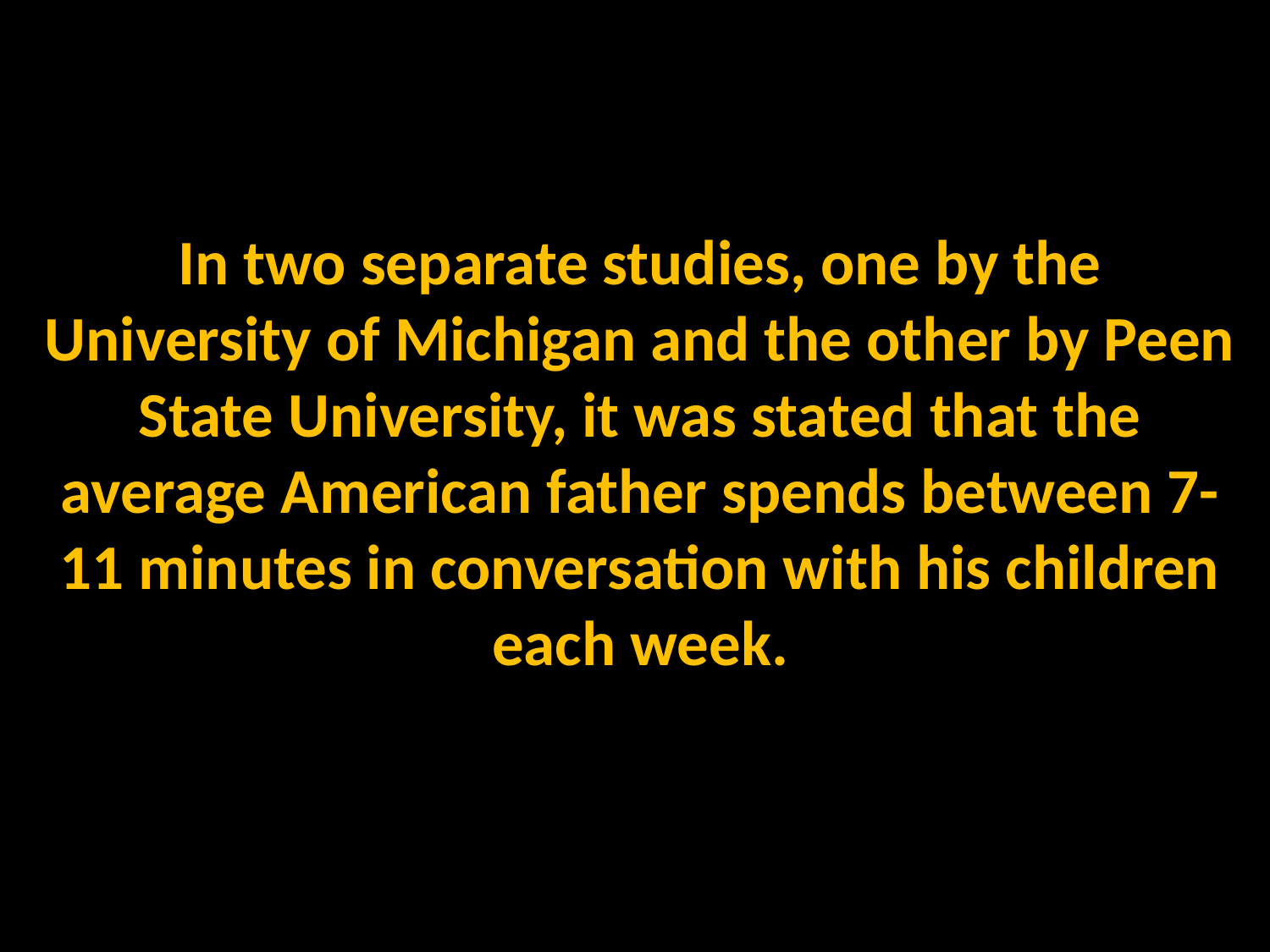

# In two separate studies, one by the University of Michigan and the other by Peen State University, it was stated that the average American father spends between 7-11 minutes in conversation with his children each week.